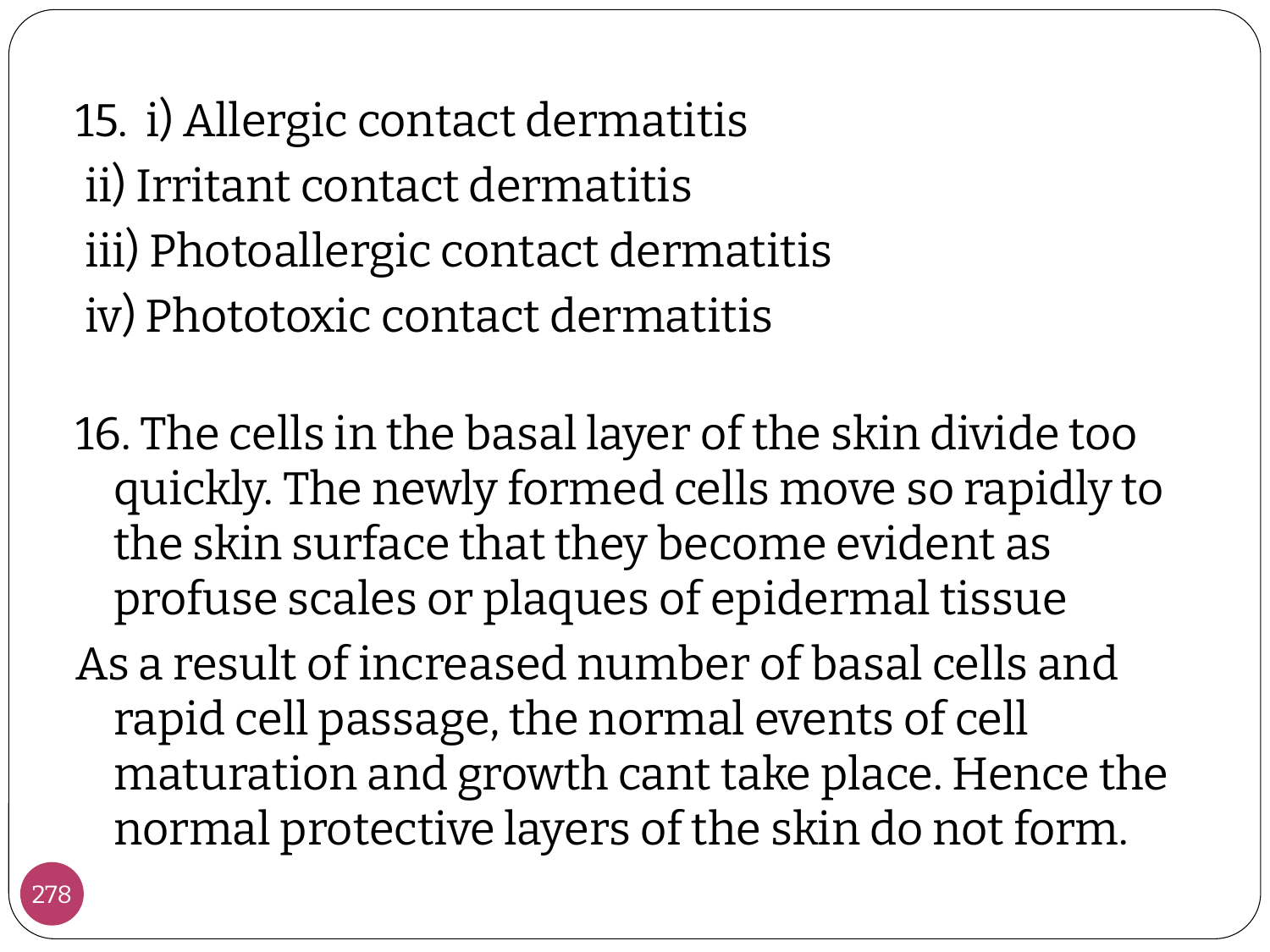

15.  i) Allergic contact dermatitis
 ii) Irritant contact dermatitis
 iii) Photoallergic contact dermatitis
 iv) Phototoxic contact dermatitis

16. The cells in the basal layer of the skin divide too quickly. The newly formed cells move so rapidly to the skin surface that they become evident as profuse scales or plaques of epidermal tissue
As a result of increased number of basal cells and rapid cell passage, the normal events of cell maturation and growth cant take place. Hence the normal protective layers of the skin do not form.

278